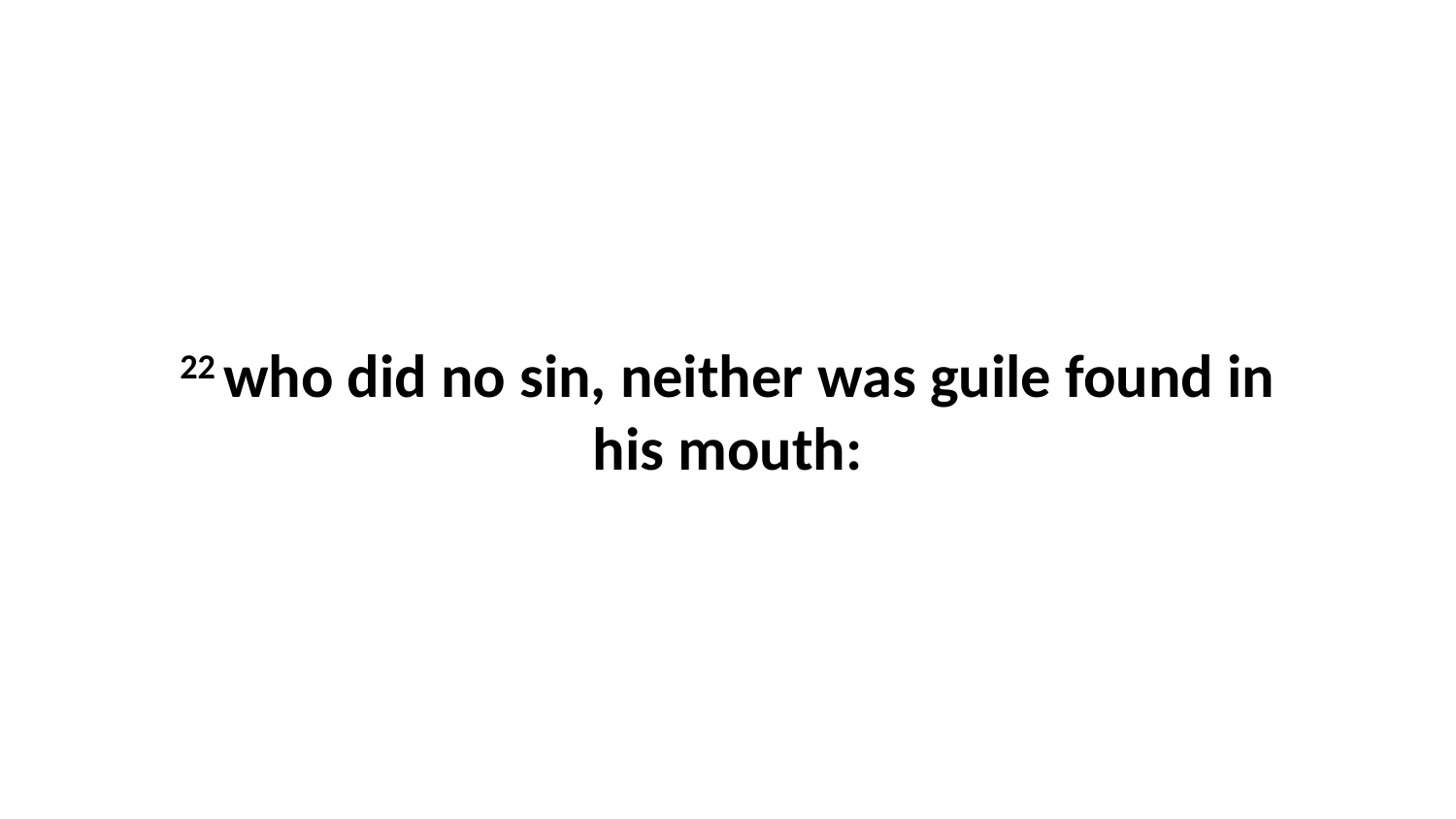

22 who did no sin, neither was guile found in his mouth: